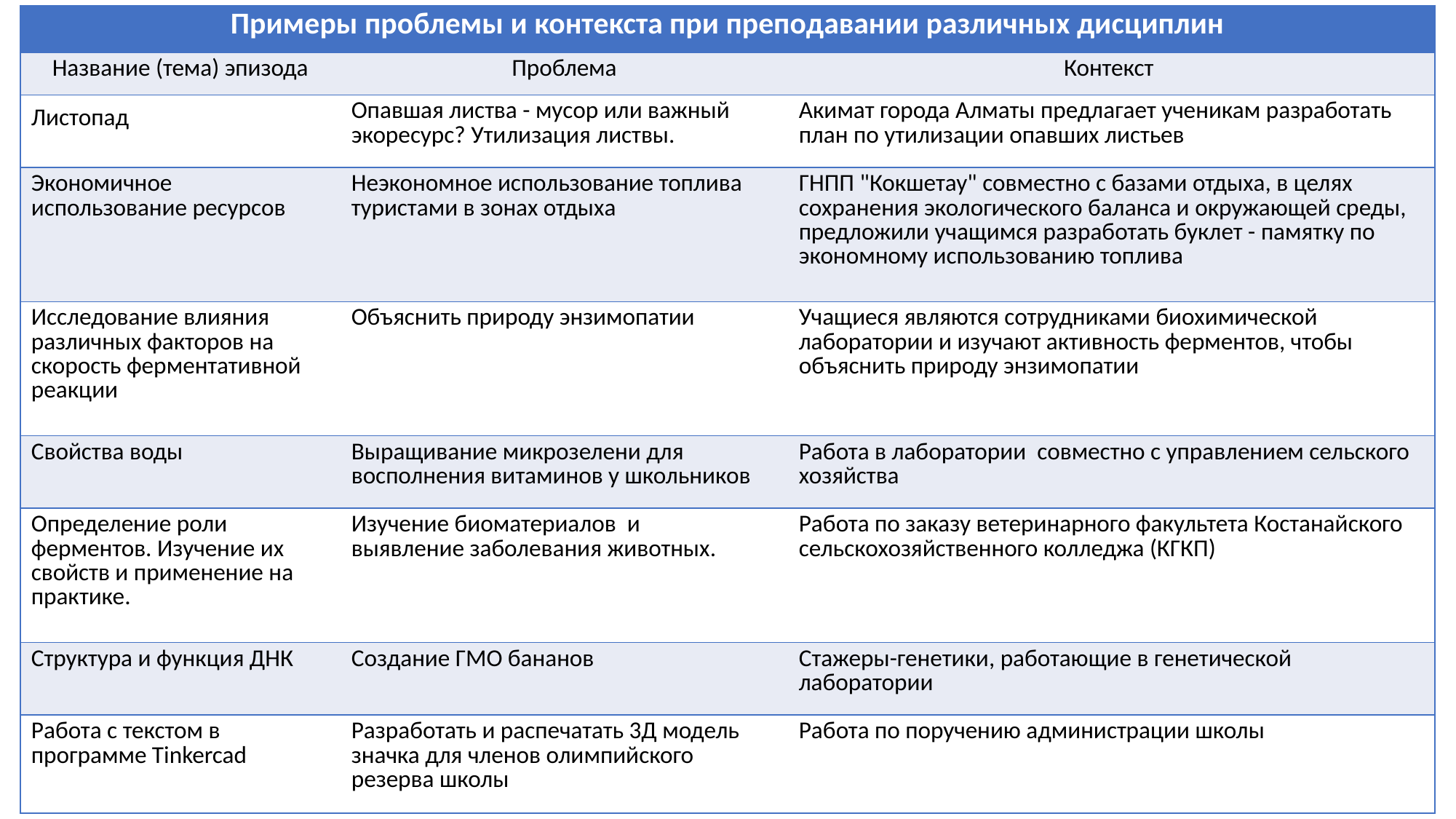

| Примеры проблемы и контекста при преподавании различных дисциплин |  |  |
| --- | --- | --- |
| Название (тема) эпизода | Проблема | Контекст |
| Листопад | Опавшая листва - мусор или важный экоресурс? Утилизация листвы. | Акимат города Алматы предлагает ученикам разработать план по утилизации опавших листьев |
| Экономичное использование ресурсов | Неэкономное использование топлива туристами в зонах отдыха | ГНПП "Кокшетау" совместно с базами отдыха, в целях сохранения экологического баланса и окружающей среды, предложили учащимся разработать буклет - памятку по экономному использованию топлива |
| Исследование влияния различных факторов на скорость ферментативной реакции | Объяснить природу энзимопатии | Учащиеся являются сотрудниками биохимической лаборатории и изучают активность ферментов, чтобы объяснить природу энзимопатии |
| Свойства воды | Выращивание микрозелени для восполнения витаминов у школьников | Работа в лаборатории совместно с управлением сельского хозяйства |
| Определение роли ферментов. Изучение их свойств и применение на практике. | Изучение биоматериалов и выявление заболевания животных. | Работа по заказу ветеринарного факультета Костанайского сельскохозяйственного колледжа (КГКП) |
| Структура и функция ДНК | Создание ГМО бананов | Стажеры-генетики, работающие в генетической лаборатории |
| Работа с текстом в программе Tinkercad | Разработать и распечатать 3Д модель значка для членов олимпийского резерва школы | Работа по поручению администрации школы |